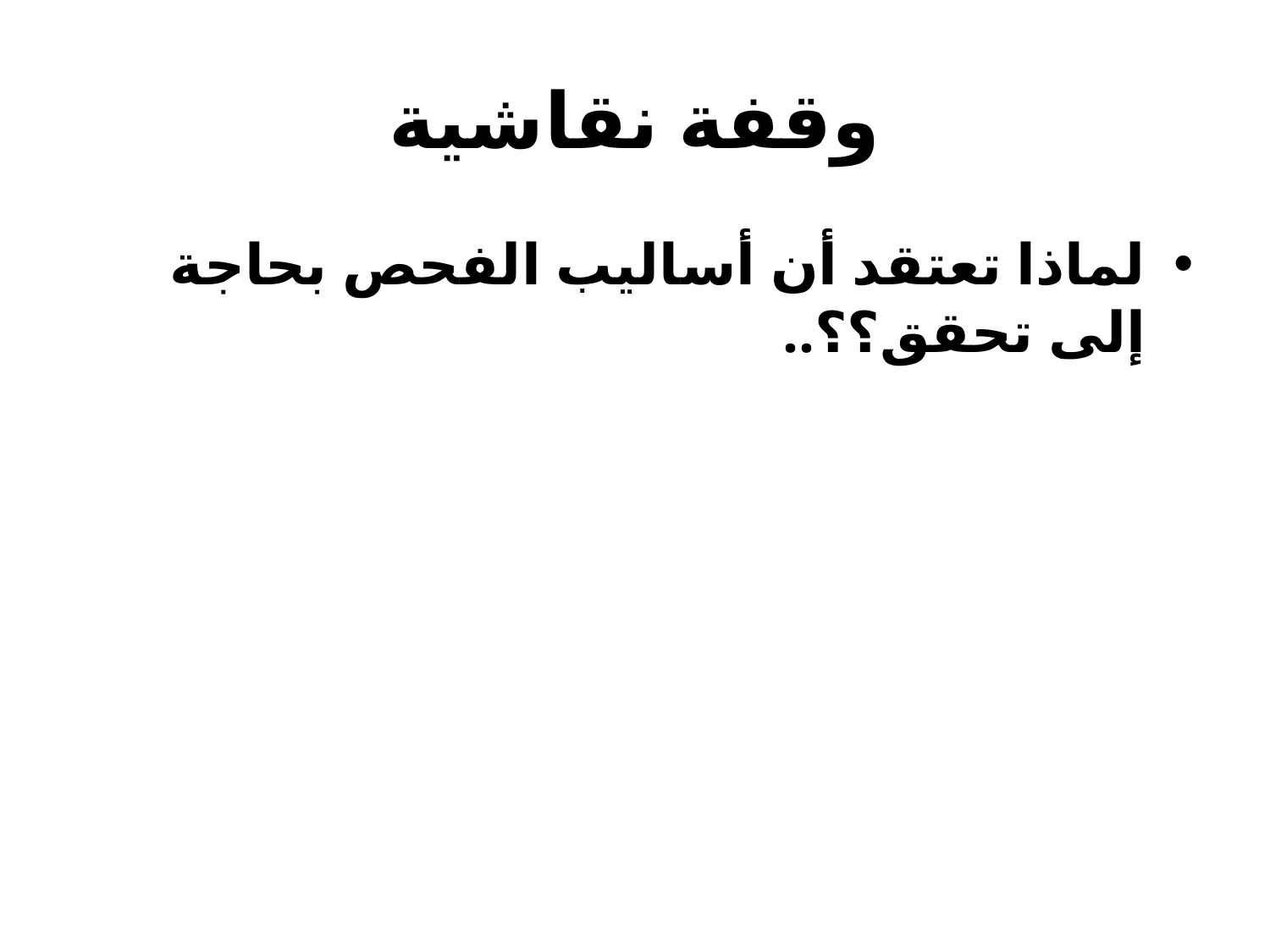

# وقفة نقاشية
لماذا تعتقد أن أساليب الفحص بحاجة إلى تحقق؟؟..